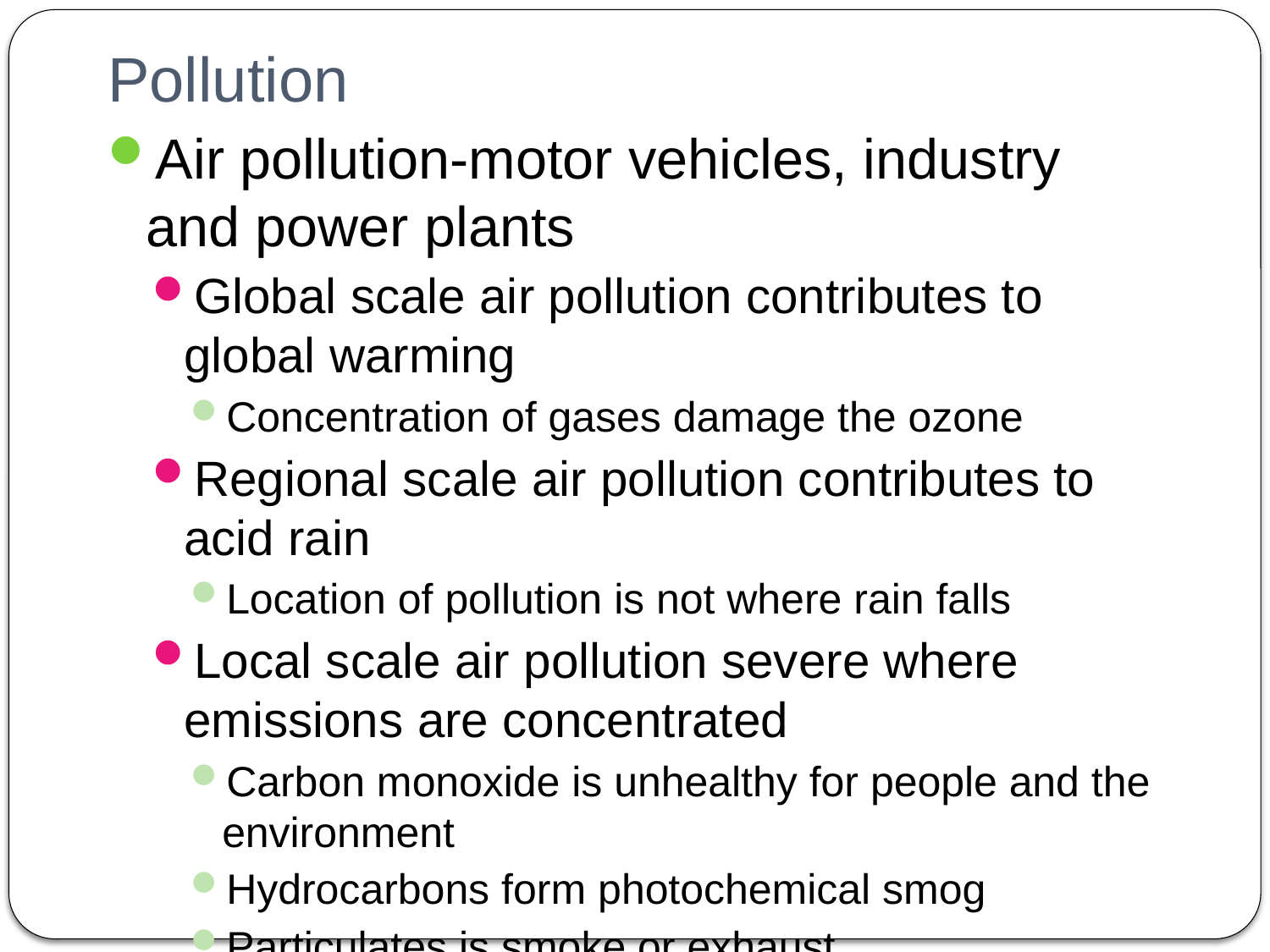

# Pollution
Air pollution-motor vehicles, industry and power plants
Global scale air pollution contributes to global warming
Concentration of gases damage the ozone
Regional scale air pollution contributes to acid rain
Location of pollution is not where rain falls
Local scale air pollution severe where emissions are concentrated
Carbon monoxide is unhealthy for people and the environment
Hydrocarbons form photochemical smog
Particulates is smoke or exhaust